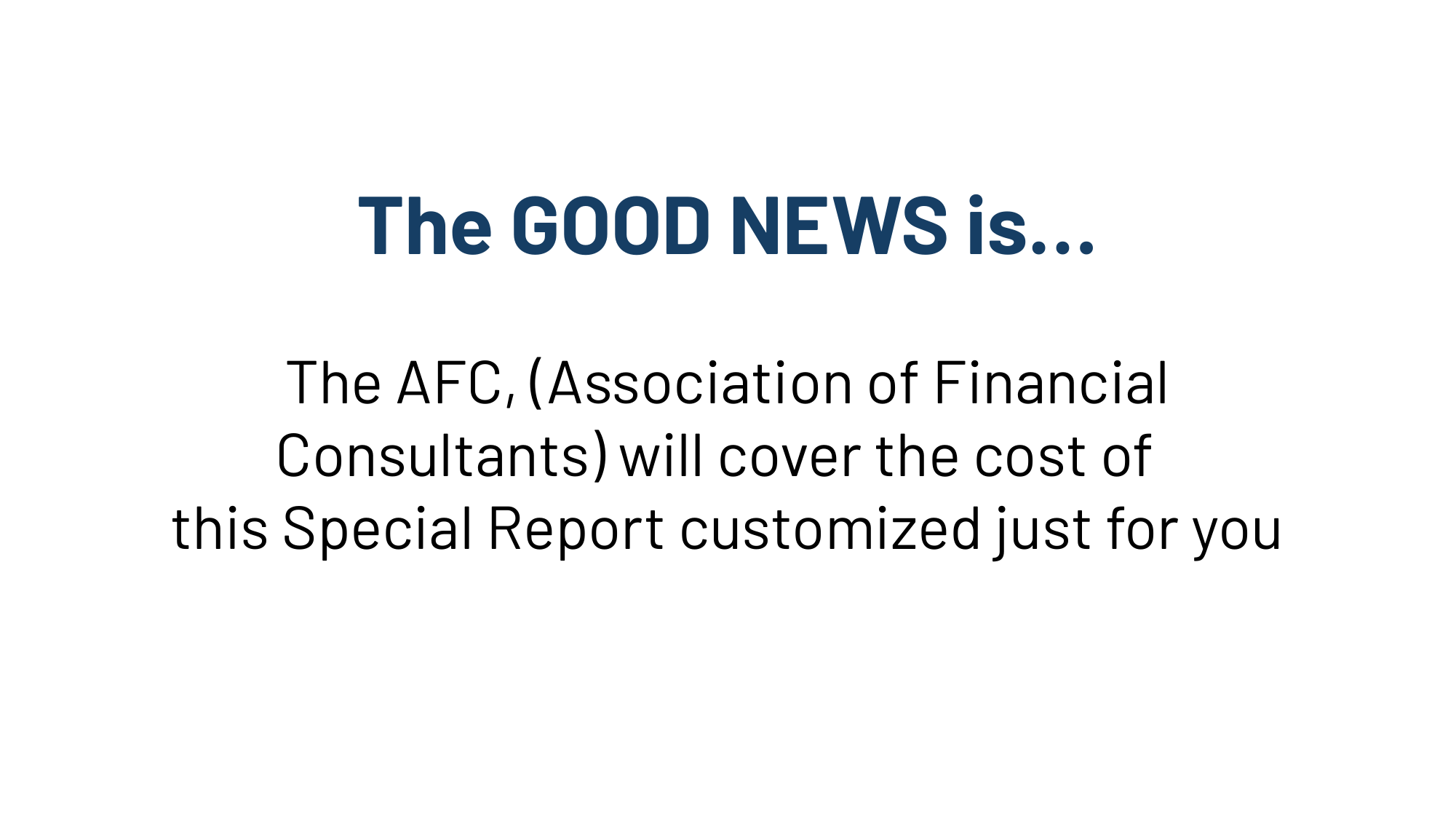

The GOOD NEWS is…

The AFC, (Association of Financial Consultants) will cover the cost of
this Special Report customized just for you